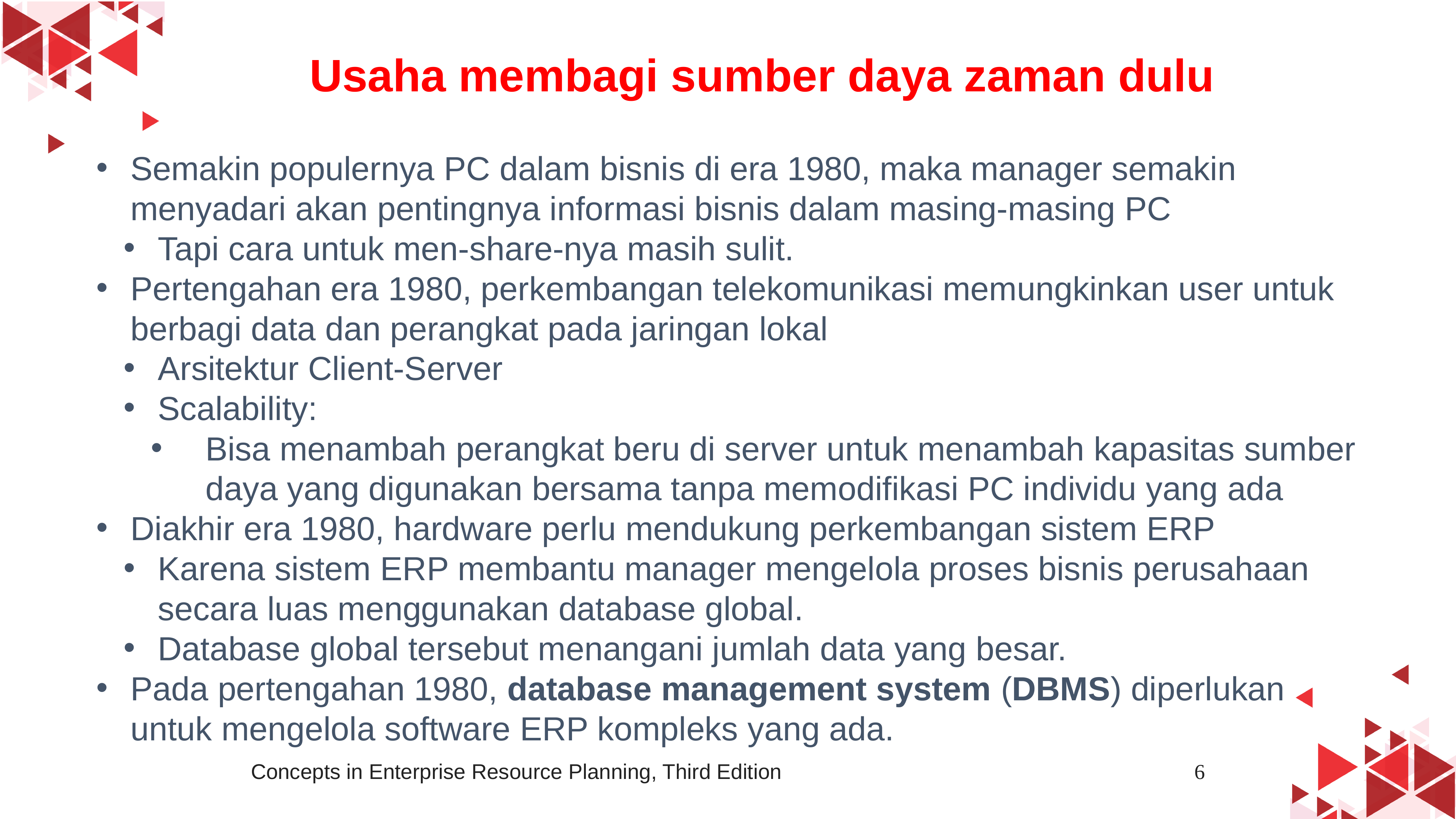

Usaha membagi sumber daya zaman dulu
Semakin populernya PC dalam bisnis di era 1980, maka manager semakin menyadari akan pentingnya informasi bisnis dalam masing-masing PC
Tapi cara untuk men-share-nya masih sulit.
Pertengahan era 1980, perkembangan telekomunikasi memungkinkan user untuk berbagi data dan perangkat pada jaringan lokal
Arsitektur Client-Server
Scalability:
Bisa menambah perangkat beru di server untuk menambah kapasitas sumber daya yang digunakan bersama tanpa memodifikasi PC individu yang ada
Diakhir era 1980, hardware perlu mendukung perkembangan sistem ERP
Karena sistem ERP membantu manager mengelola proses bisnis perusahaan secara luas menggunakan database global.
Database global tersebut menangani jumlah data yang besar.
Pada pertengahan 1980, database management system (DBMS) diperlukan untuk mengelola software ERP kompleks yang ada.

Concepts in Enterprise Resource Planning, Third Edition
6